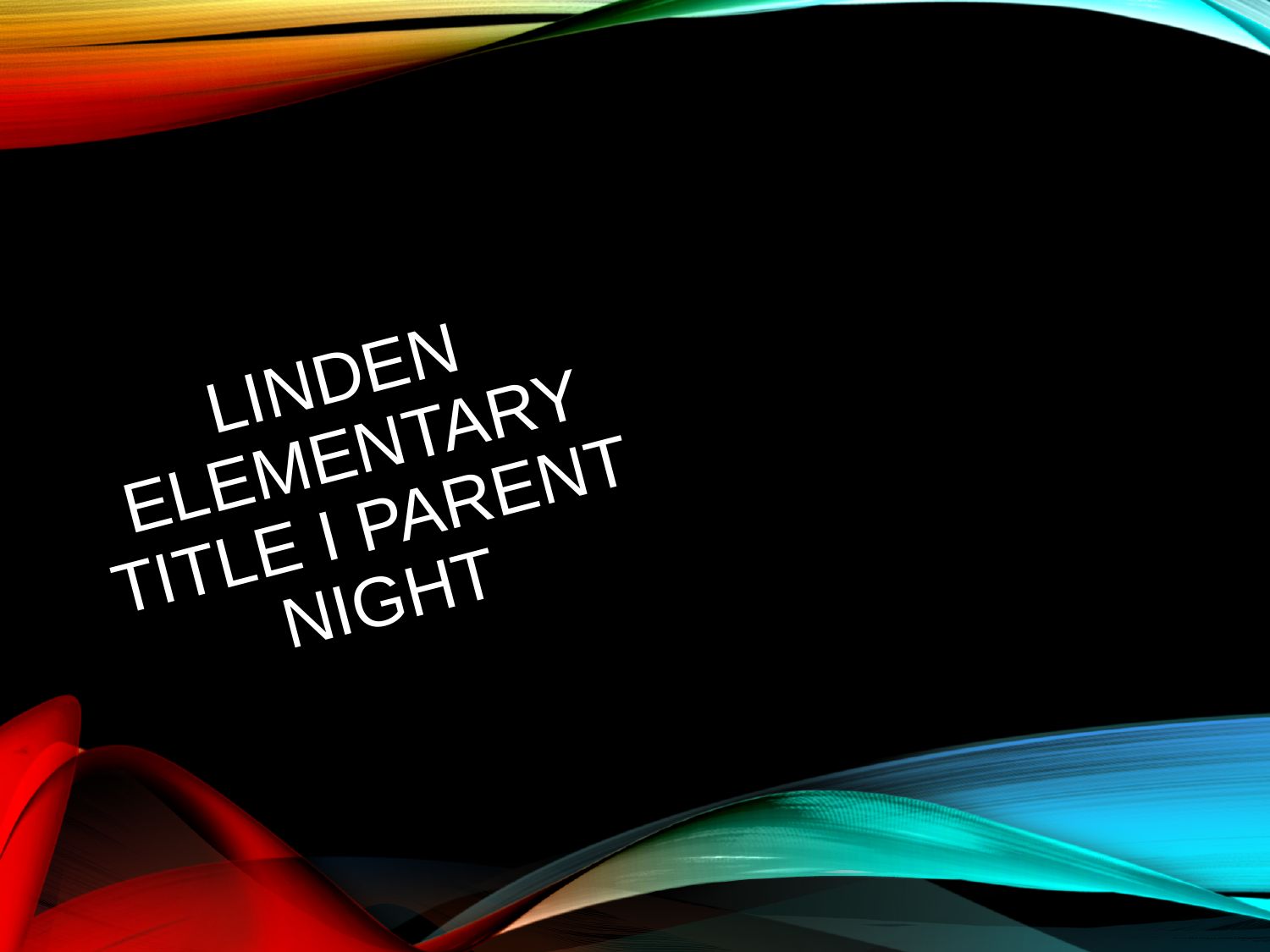

# Linden Elementary Title I Parent Night